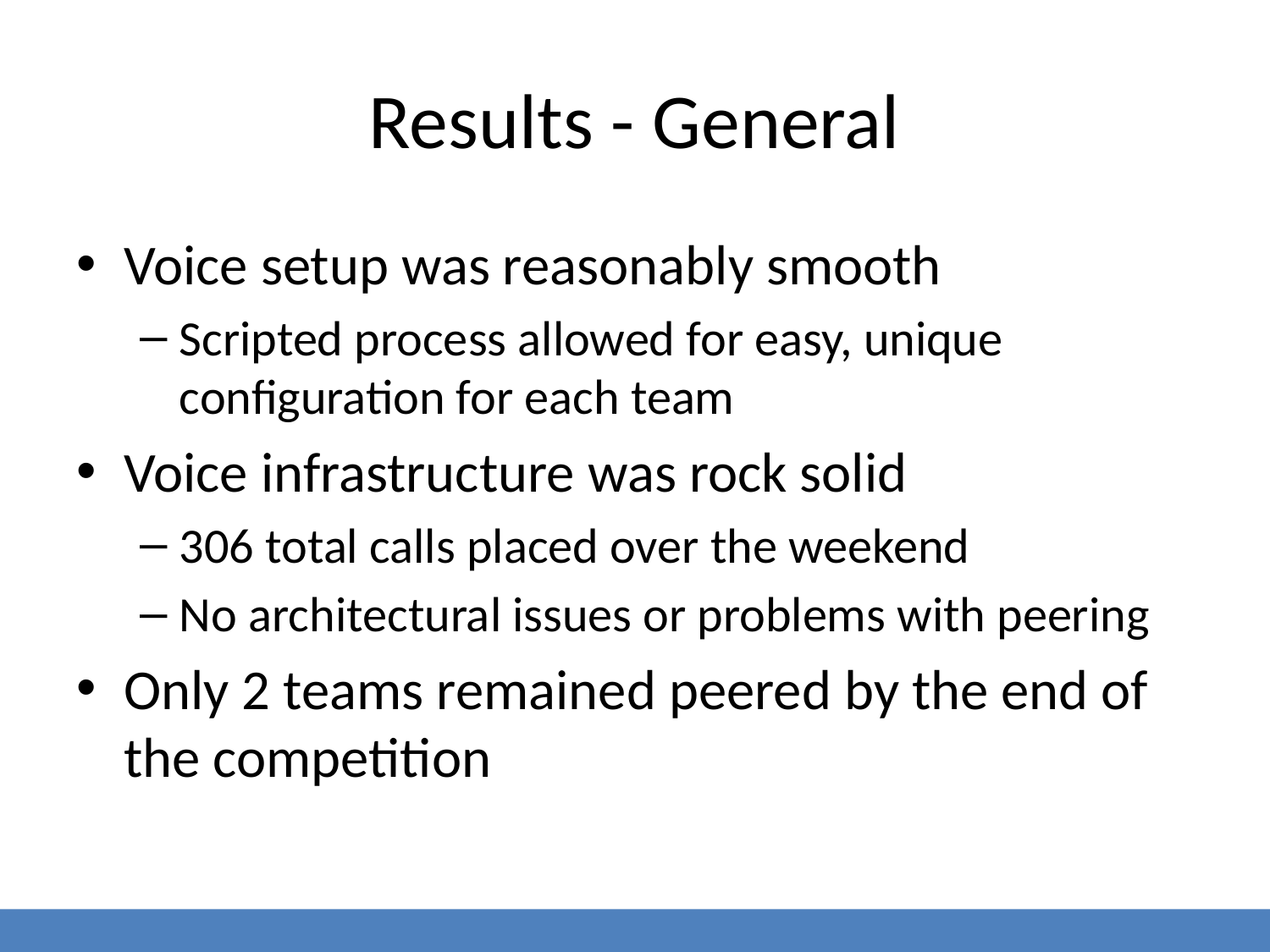

# Results - General
Voice setup was reasonably smooth
Scripted process allowed for easy, unique configuration for each team
Voice infrastructure was rock solid
306 total calls placed over the weekend
No architectural issues or problems with peering
Only 2 teams remained peered by the end of the competition